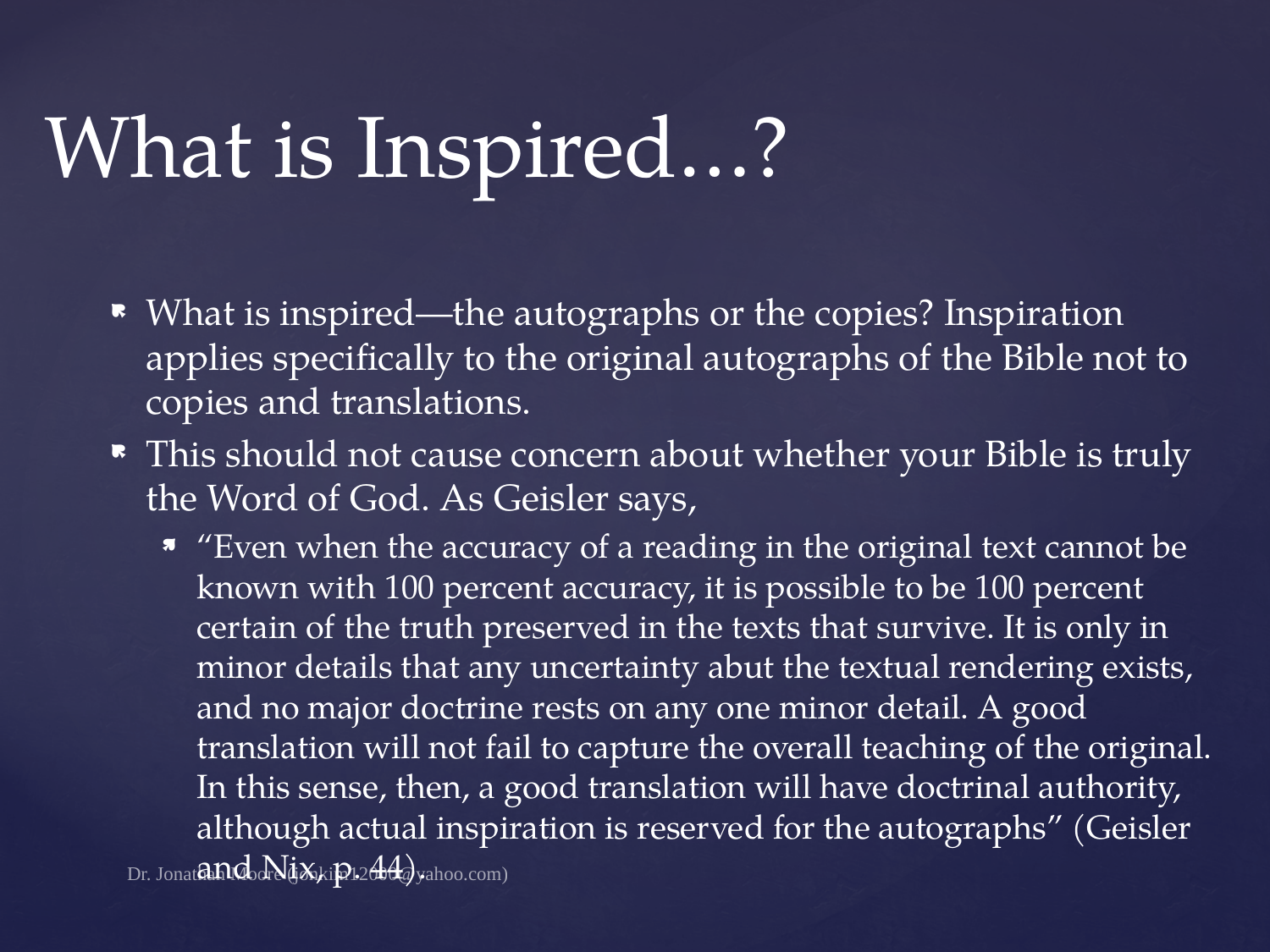

# What is Inspired…?
What is inspired—the autographs or the copies? Inspiration applies specifically to the original autographs of the Bible not to copies and translations.
This should not cause concern about whether your Bible is truly the Word of God. As Geisler says,
“Even when the accuracy of a reading in the original text cannot be known with 100 percent accuracy, it is possible to be 100 percent certain of the truth preserved in the texts that survive. It is only in minor details that any uncertainty abut the textual rendering exists, and no major doctrine rests on any one minor detail. A good translation will not fail to capture the overall teaching of the original. In this sense, then, a good translation will have doctrinal authority, although actual inspiration is reserved for the autographs” (Geisler and Nix, p. 44).
Dr. Jonathan Moore (jonkim12000@yahoo.com)